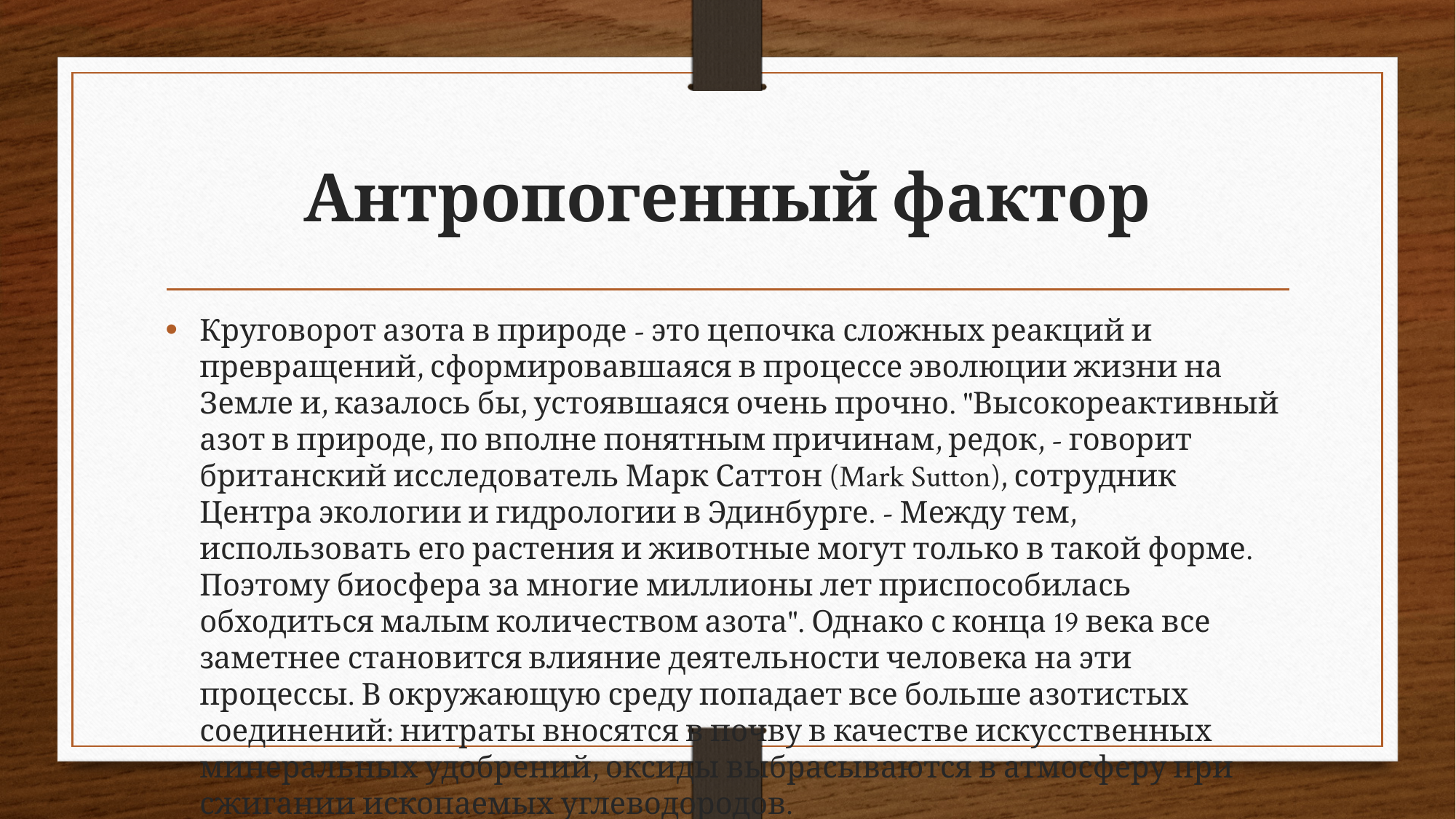

# Антропогенный фактор
Круговорот азота в природе - это цепочка сложных реакций и превращений, сформировавшаяся в процессе эволюции жизни на Земле и, казалось бы, устоявшаяся очень прочно. "Высокореактивный азот в природе, по вполне понятным причинам, редок, - говорит британский исследователь Марк Саттон (Mark Sutton), сотрудник Центра экологии и гидрологии в Эдинбурге. - Между тем, использовать его растения и животные могут только в такой форме. Поэтому биосфера за многие миллионы лет приспособилась обходиться малым количеством азота". Однако с конца 19 века все заметнее становится влияние деятельности человека на эти процессы. В окружающую среду попадает все больше азотистых соединений: нитраты вносятся в почву в качестве искусственных минеральных удобрений, оксиды выбрасываются в атмосферу при сжигании ископаемых углеводородов.